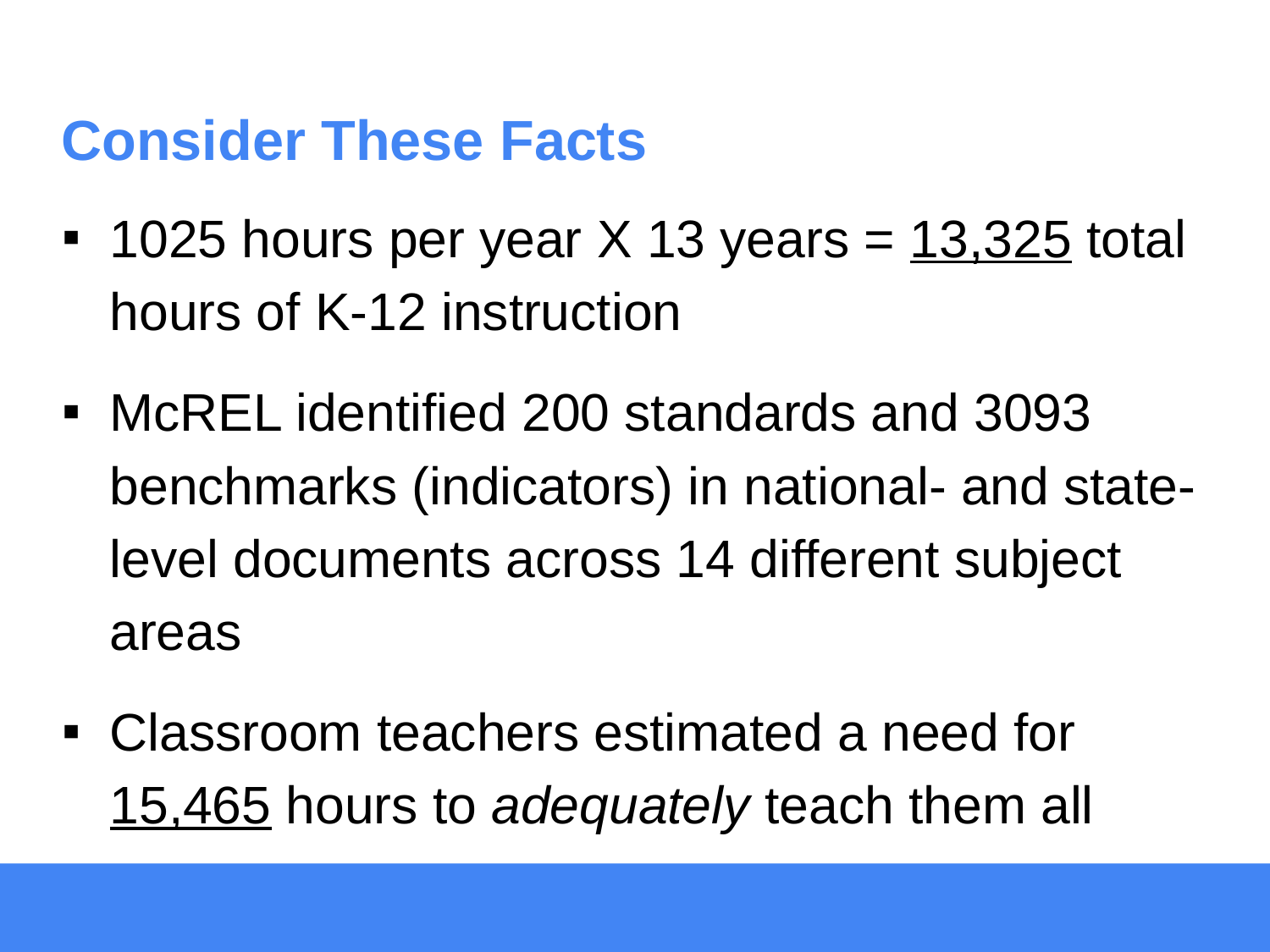

# Consider These Facts
1025 hours per year X 13 years = 13,325 total hours of K-12 instruction
McREL identified 200 standards and 3093 benchmarks (indicators) in national- and state-level documents across 14 different subject areas
Classroom teachers estimated a need for 15,465 hours to adequately teach them all